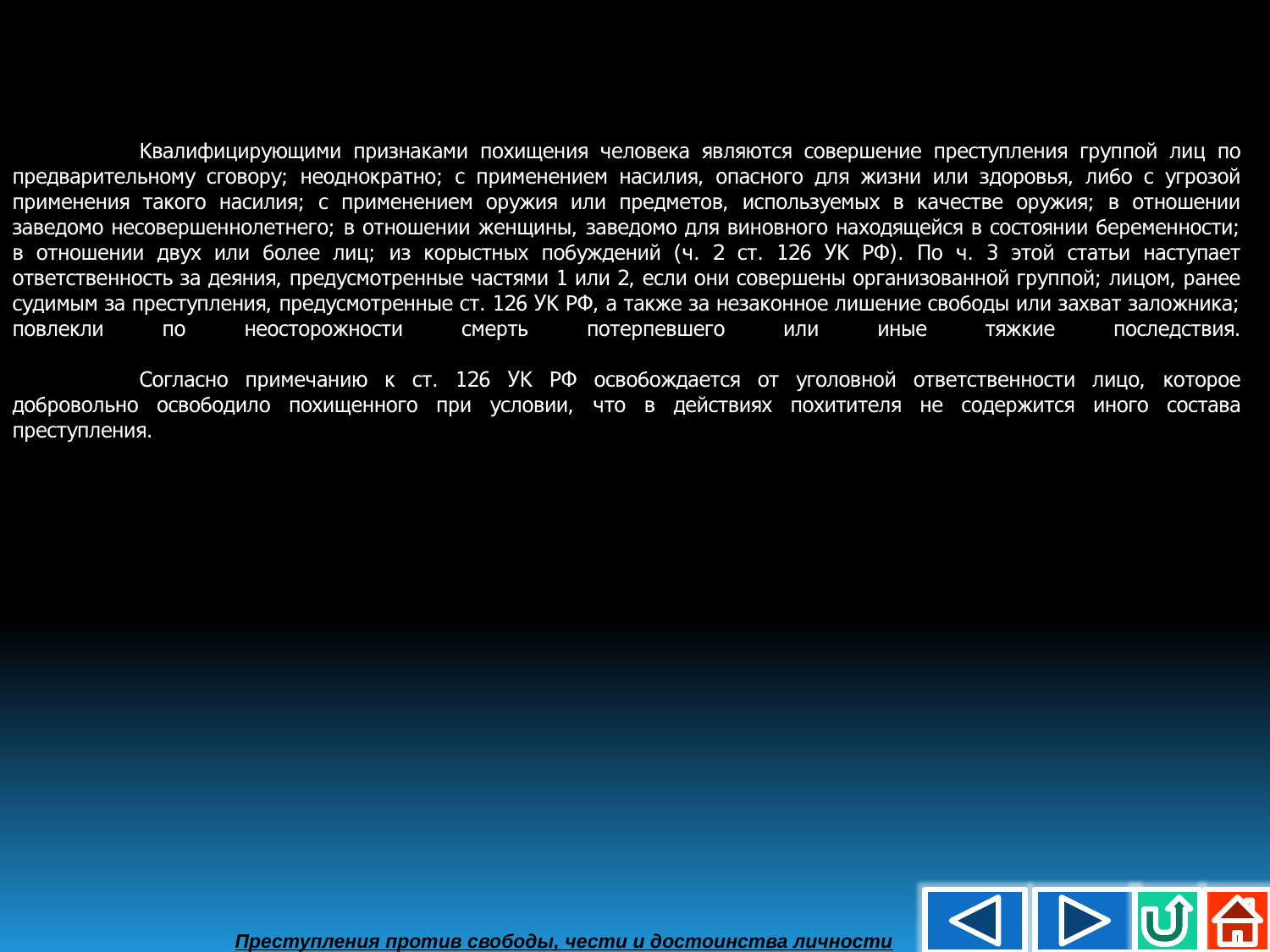

Квалифицирующими признаками похищения человека являются совершение преступления группой лиц по предварительному сговору; неоднократно; с применением насилия, опасного для жизни или здоровья, либо с угрозой применения такого насилия; с применением оружия или предметов, используемых в качестве оружия; в отношении заведомо несовершеннолетнего; в отношении женщины, заведомо для виновного находящейся в состоянии беременности; в отношении двух или более лиц; из корыстных побуждений (ч. 2 ст. 126 УК РФ). По ч. 3 этой статьи наступает ответственность за деяния, предусмотренные частями 1 или 2, если они совершены организованной группой; лицом, ранее судимым за преступления, предусмотренные ст. 126 УК РФ, а также за незаконное лишение свободы или захват заложника; повлекли по неосторожности смерть потерпевшего или иные тяжкие последствия.
	Согласно примечанию к ст. 126 УК РФ освобождается от уголовной ответственности лицо, которое добровольно освободило похищенного при условии, что в действиях похитителя не содержится иного состава преступления.

               Преступления против свободы, чести и достоинства личности